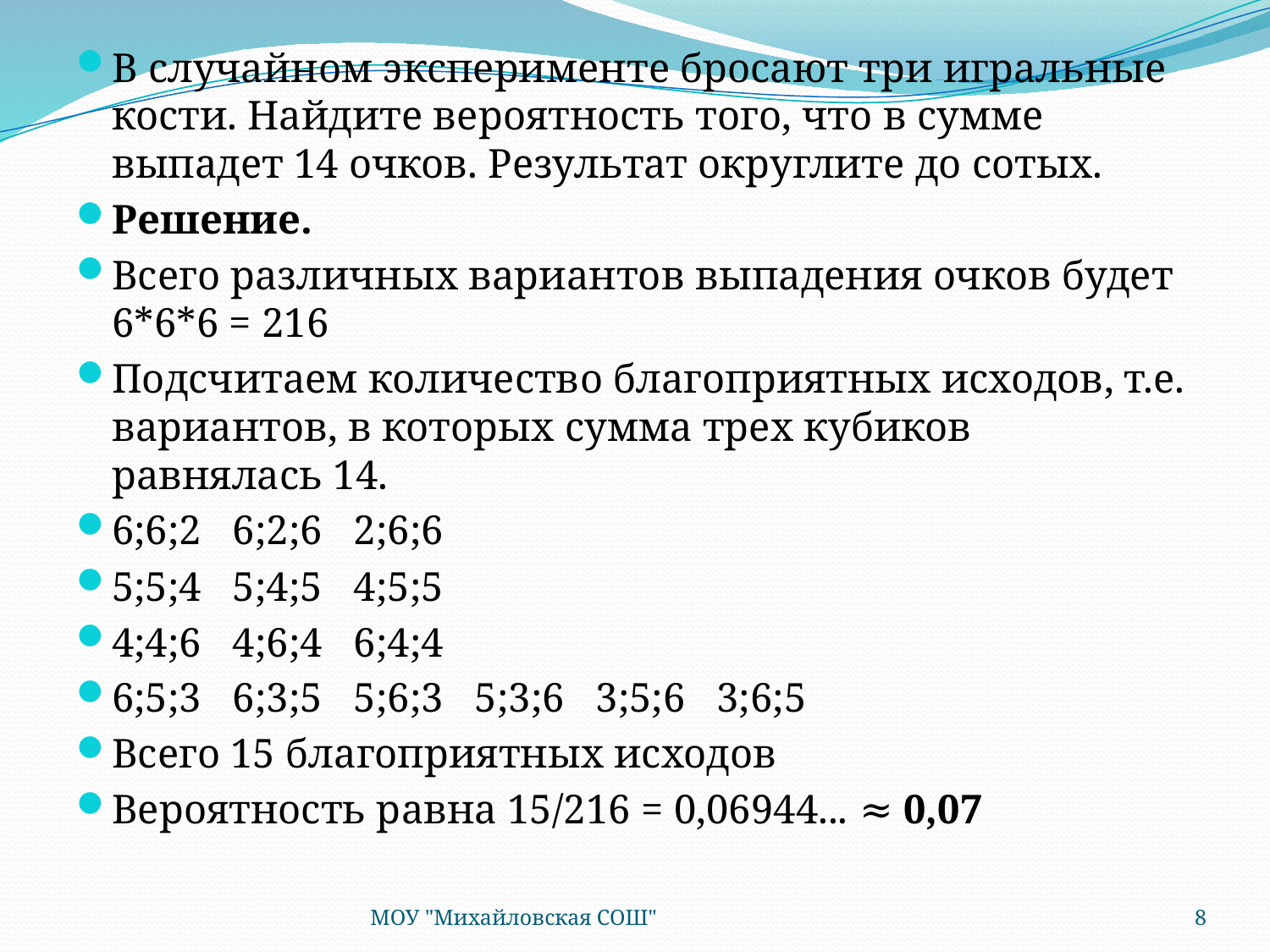

В случайном эксперименте бросают три игральные кости. Найдите вероятность того, что в сумме выпадет 14 очков. Результат округлите до сотых.
Решение.
Всего различных вариантов выпадения очков будет 6*6*6 = 216
Подсчитаем количество благоприятных исходов, т.е. вариантов, в которых сумма трех кубиков равнялась 14.
6;6;2   6;2;6   2;6;6
5;5;4   5;4;5   4;5;5
4;4;6   4;6;4   6;4;4
6;5;3   6;3;5   5;6;3   5;3;6   3;5;6   3;6;5
Всего 15 благоприятных исходов
Вероятность равна 15/216 = 0,06944... ≈ 0,07

МОУ "Михайловская СОШ"
8